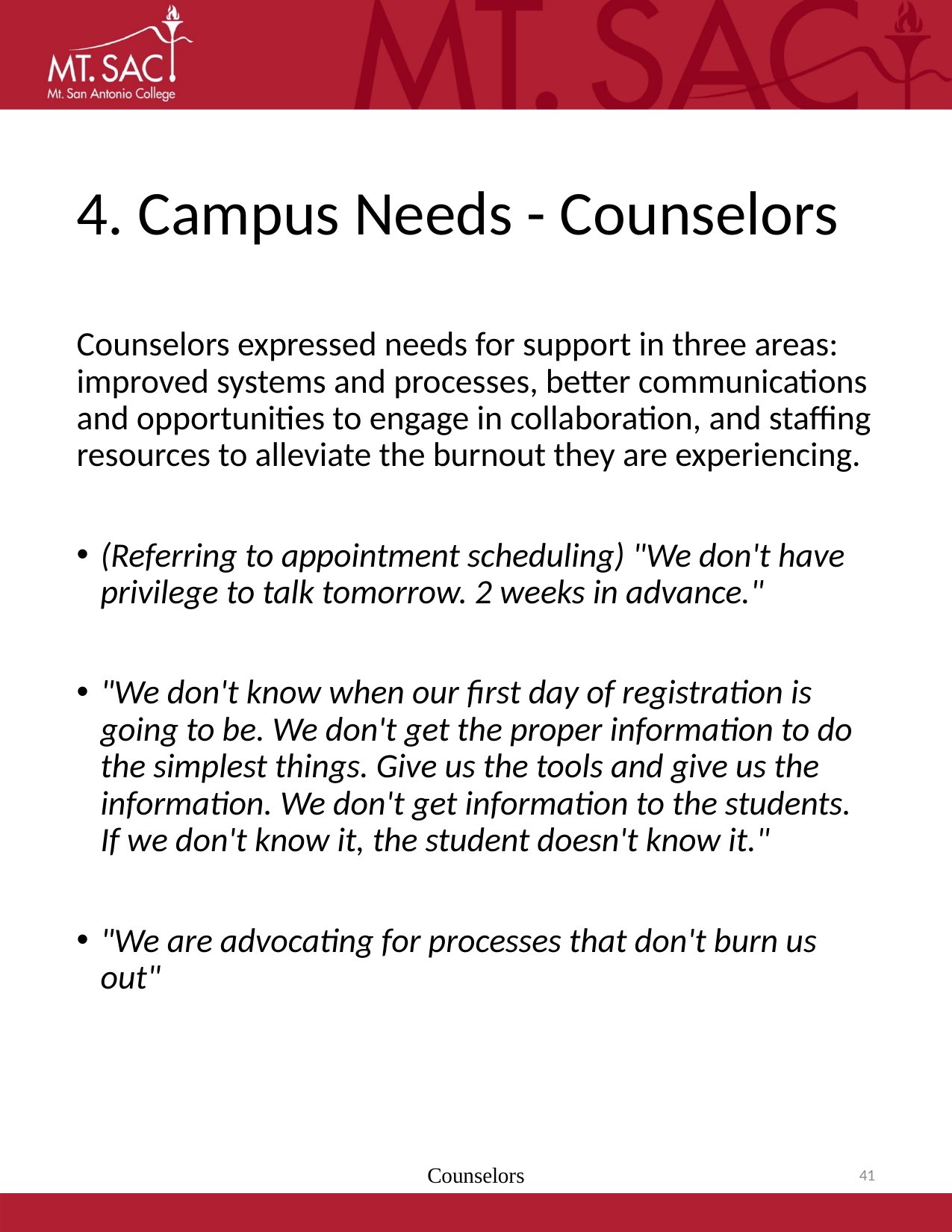

# 4. Campus Needs - Counselors
Counselors expressed needs for support in three areas: improved systems and processes, better communications and opportunities to engage in collaboration, and staffing resources to alleviate the burnout they are experiencing.

(Referring to appointment scheduling) "We don't have privilege to talk tomorrow. 2 weeks in advance."

"We don't know when our first day of registration is going to be. We don't get the proper information to do the simplest things. Give us the tools and give us the information. We don't get information to the students. If we don't know it, the student doesn't know it."

"We are advocating for processes that don't burn us out"

Counselors
41